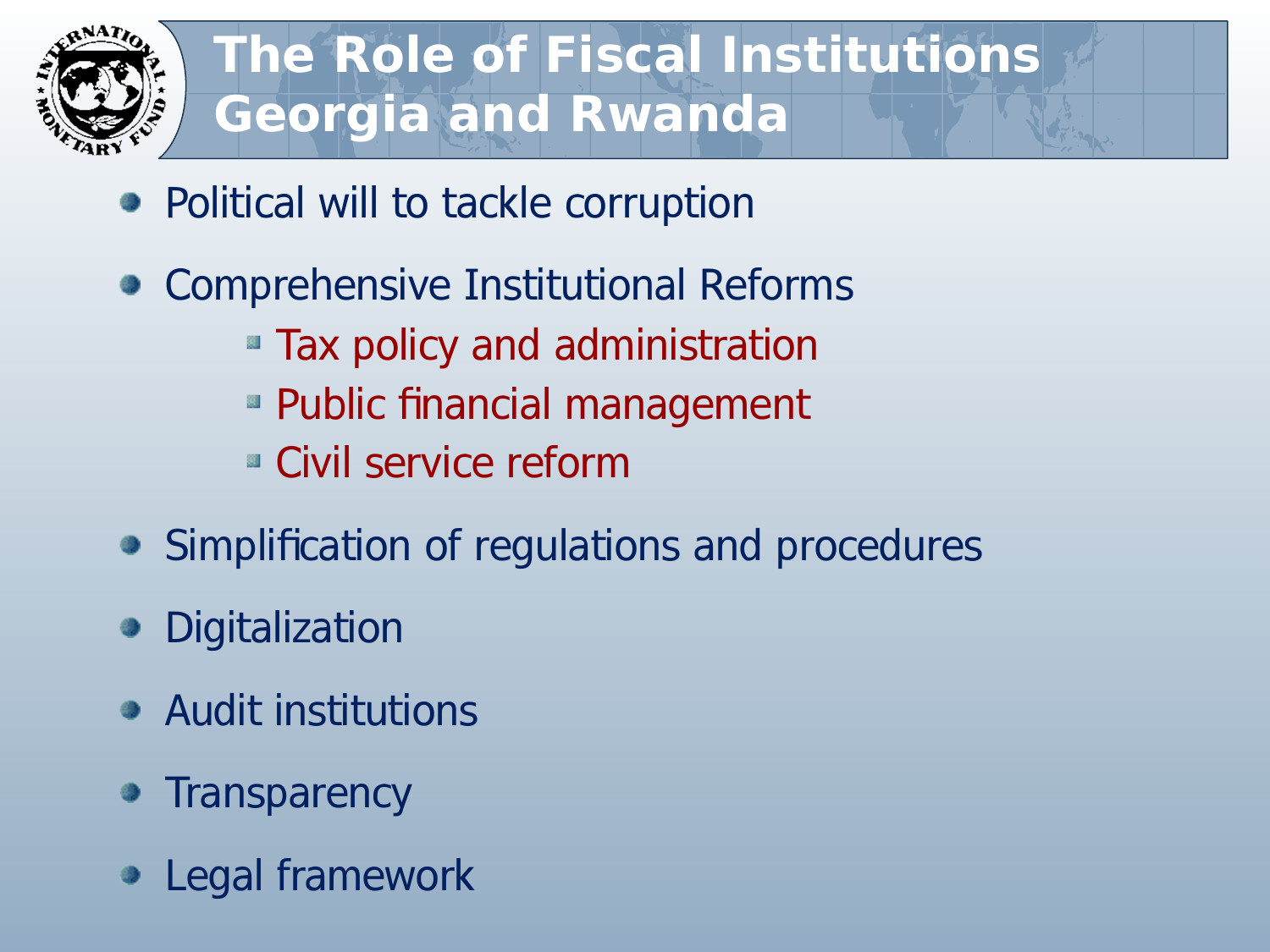

# The Role of Fiscal Institutions Georgia and Rwanda
Political will to tackle corruption
Comprehensive Institutional Reforms
Tax policy and administration
Public financial management
Civil service reform
Simplification of regulations and procedures
Digitalization
Audit institutions
Transparency
Legal framework